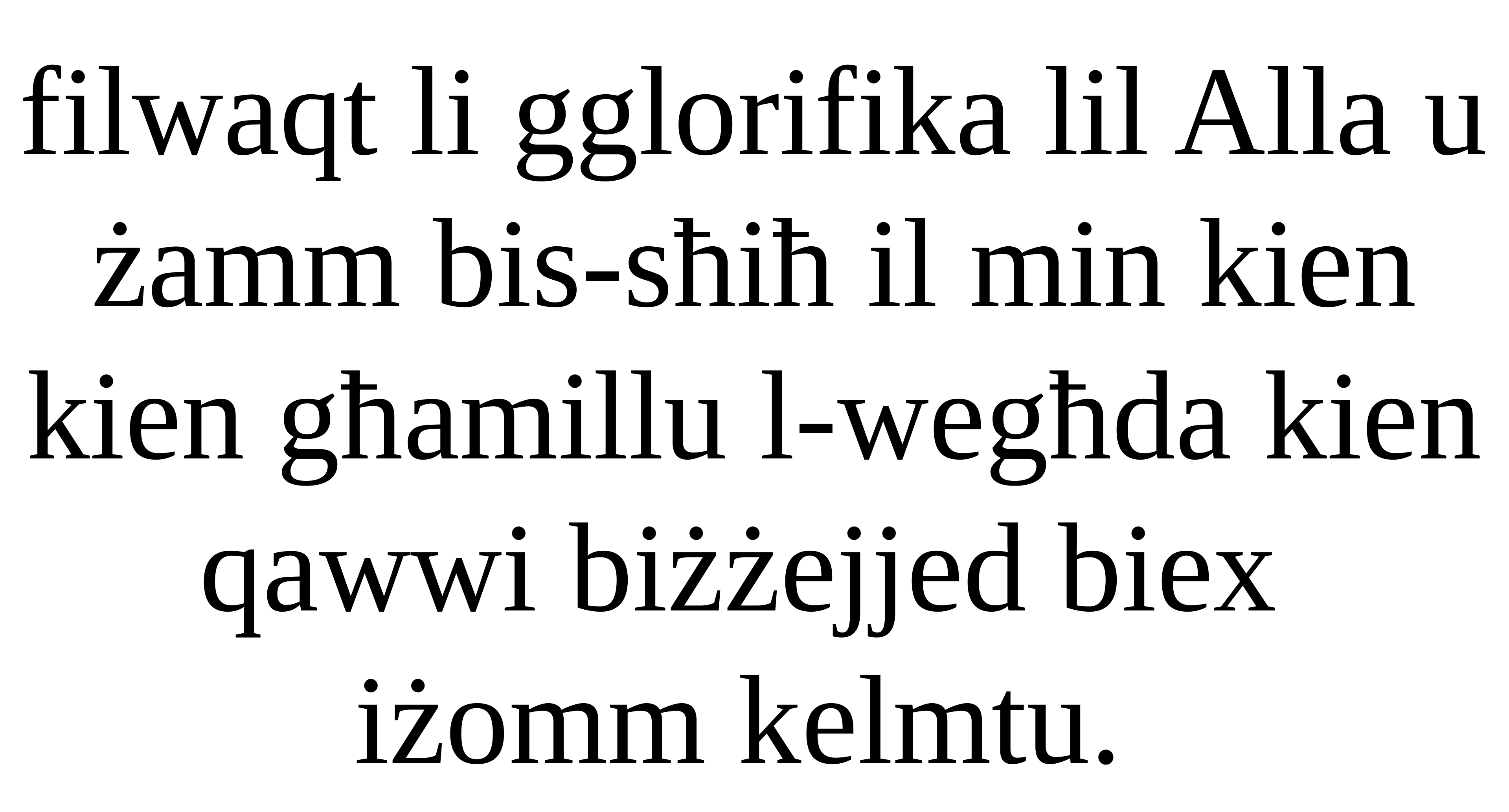

filwaqt li gglorifika lil Alla u żamm bis-sħiħ il min kien kien għamillu l-wegħda kien qawwi biżżejjed biex
iżomm kelmtu.